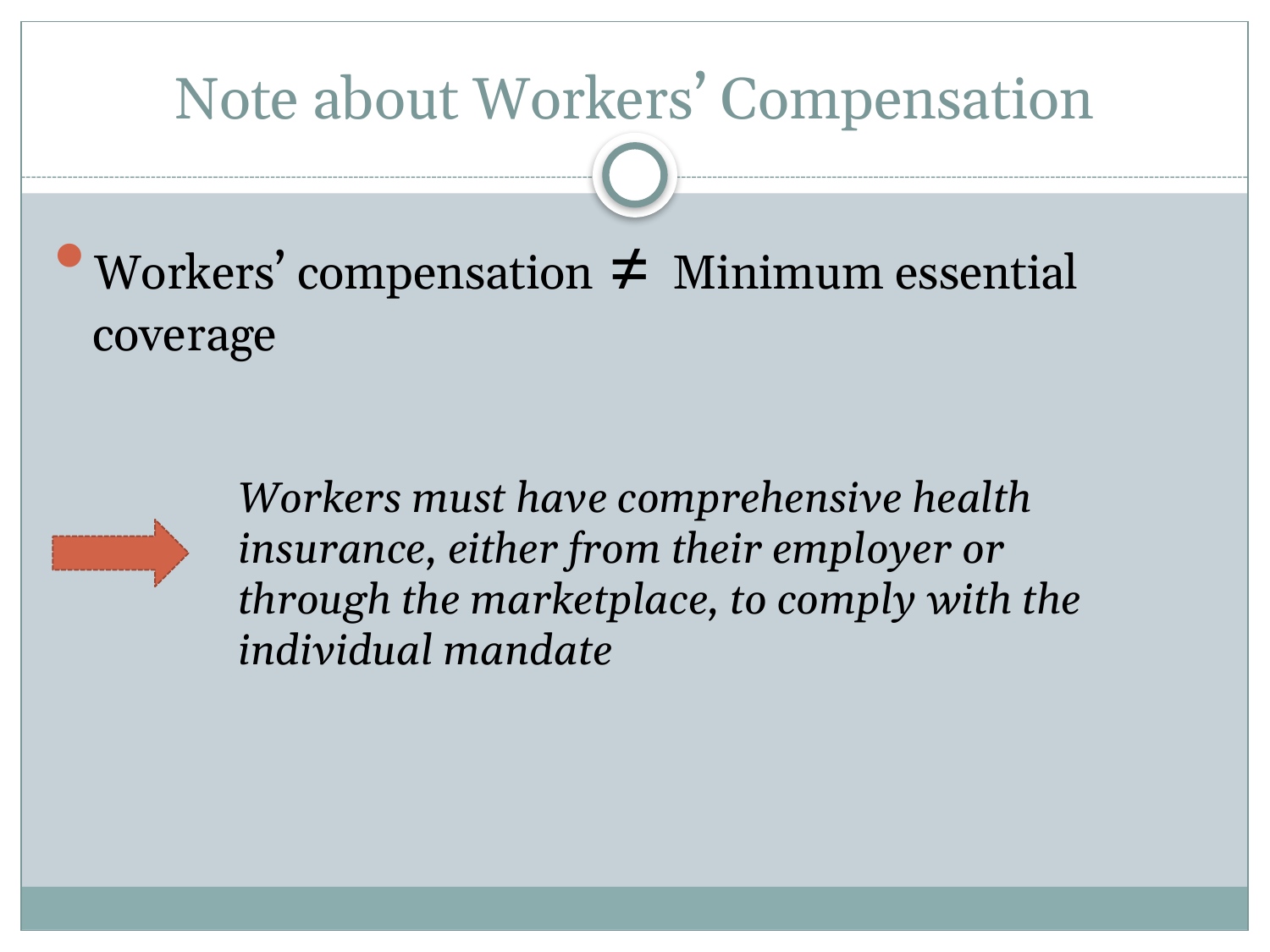

# Note about Workers’ Compensation
Workers’ compensation ≠ Minimum essential coverage

Workers must have comprehensive health insurance, either from their employer or through the marketplace, to comply with the individual mandate